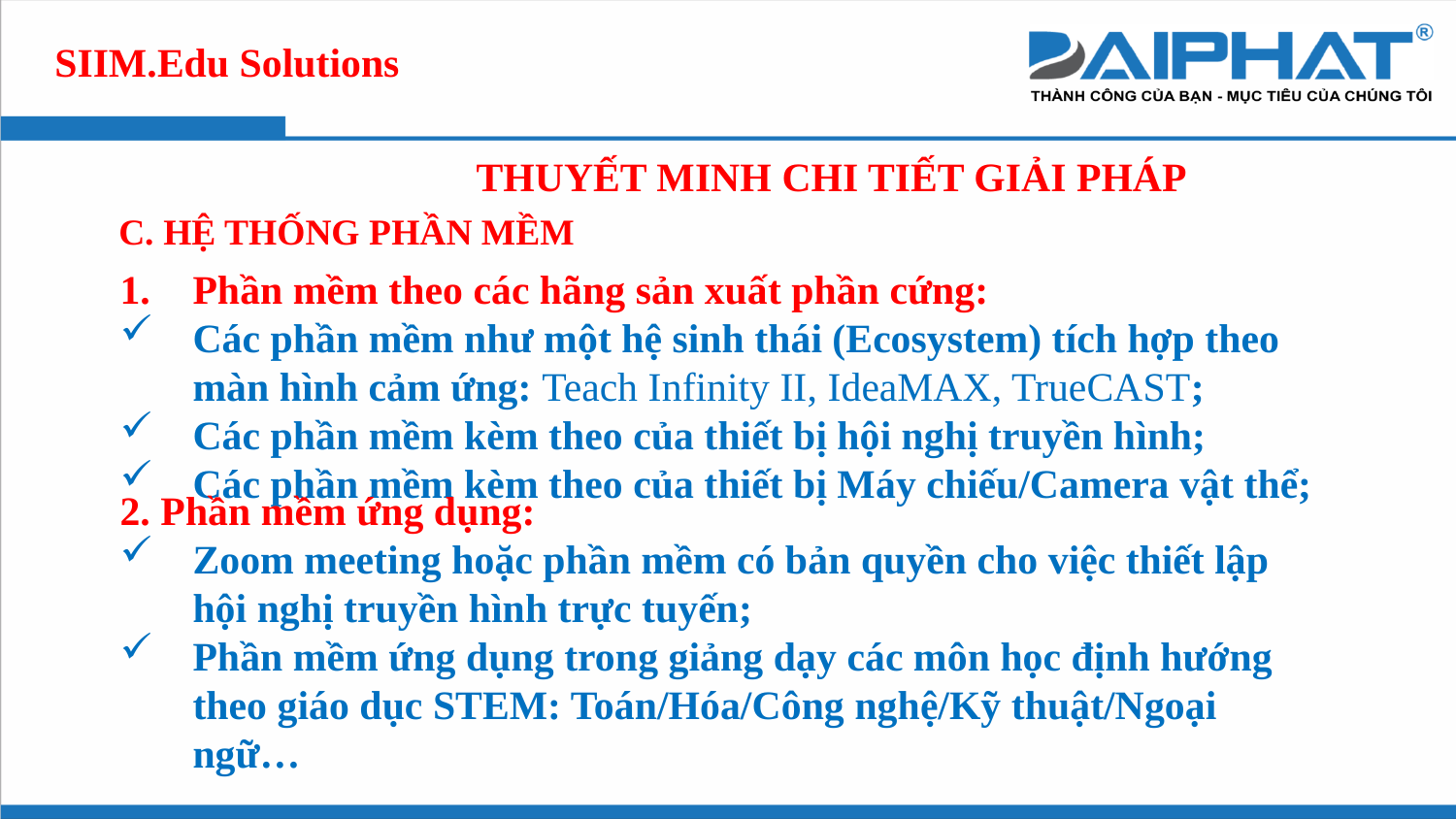

# SIIM.Edu Solutions
THUYẾT MINH CHI TIẾT GIẢI PHÁP

C. HỆ THỐNG PHẦN MỀM
Phần mềm theo các hãng sản xuất phần cứng:
Các phần mềm như một hệ sinh thái (Ecosystem) tích hợp theo màn hình cảm ứng: Teach Infinity II, IdeaMAX, TrueCAST;
Các phần mềm kèm theo của thiết bị hội nghị truyền hình;
Các phần mềm kèm theo của thiết bị Máy chiếu/Camera vật thể;
2. Phần mềm ứng dụng:
Zoom meeting hoặc phần mềm có bản quyền cho việc thiết lập hội nghị truyền hình trực tuyến;
Phần mềm ứng dụng trong giảng dạy các môn học định hướng theo giáo dục STEM: Toán/Hóa/Công nghệ/Kỹ thuật/Ngoại ngữ…